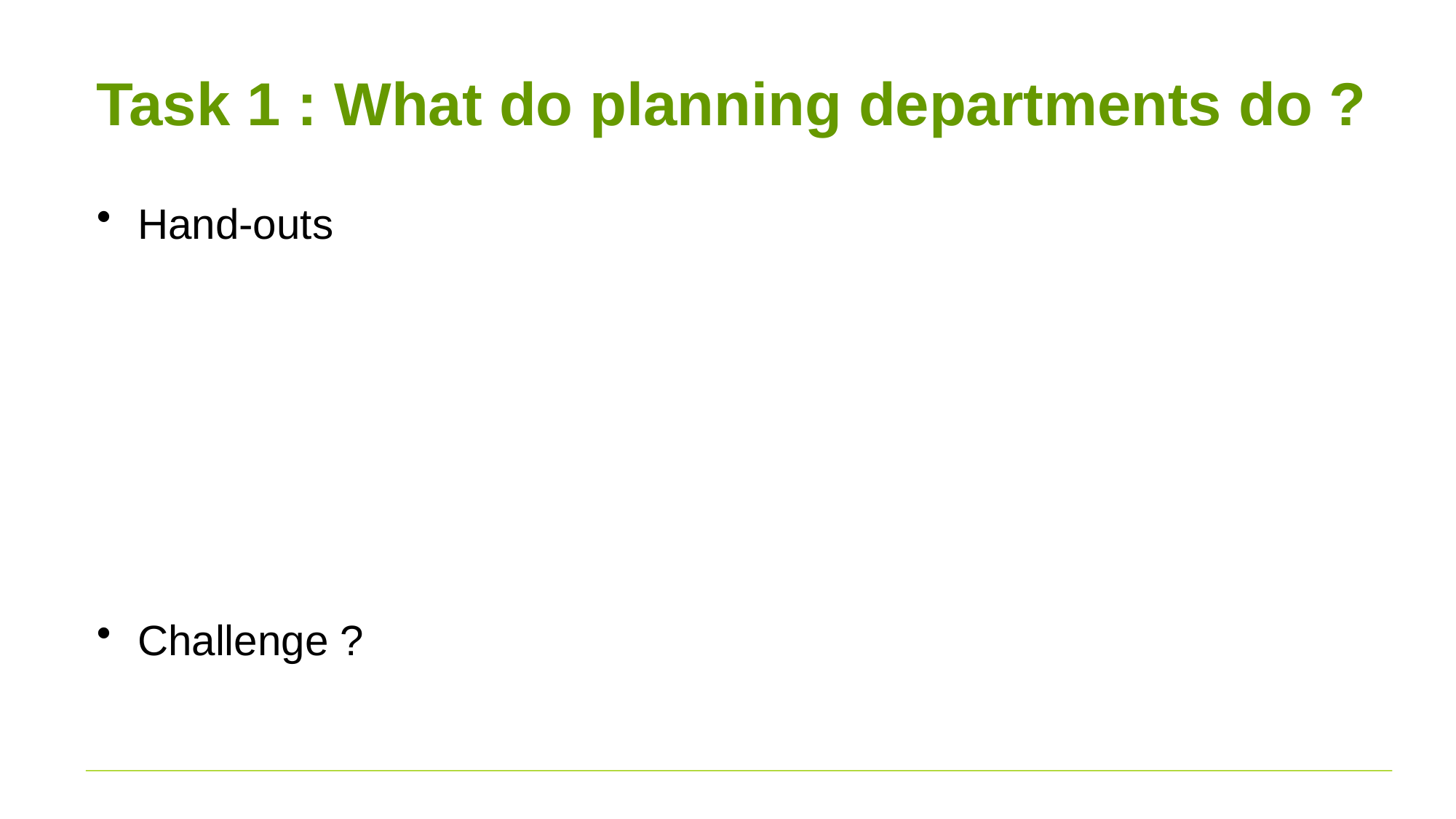

# Task 1 : What do planning departments do ?
Hand-outs

Challenge ?